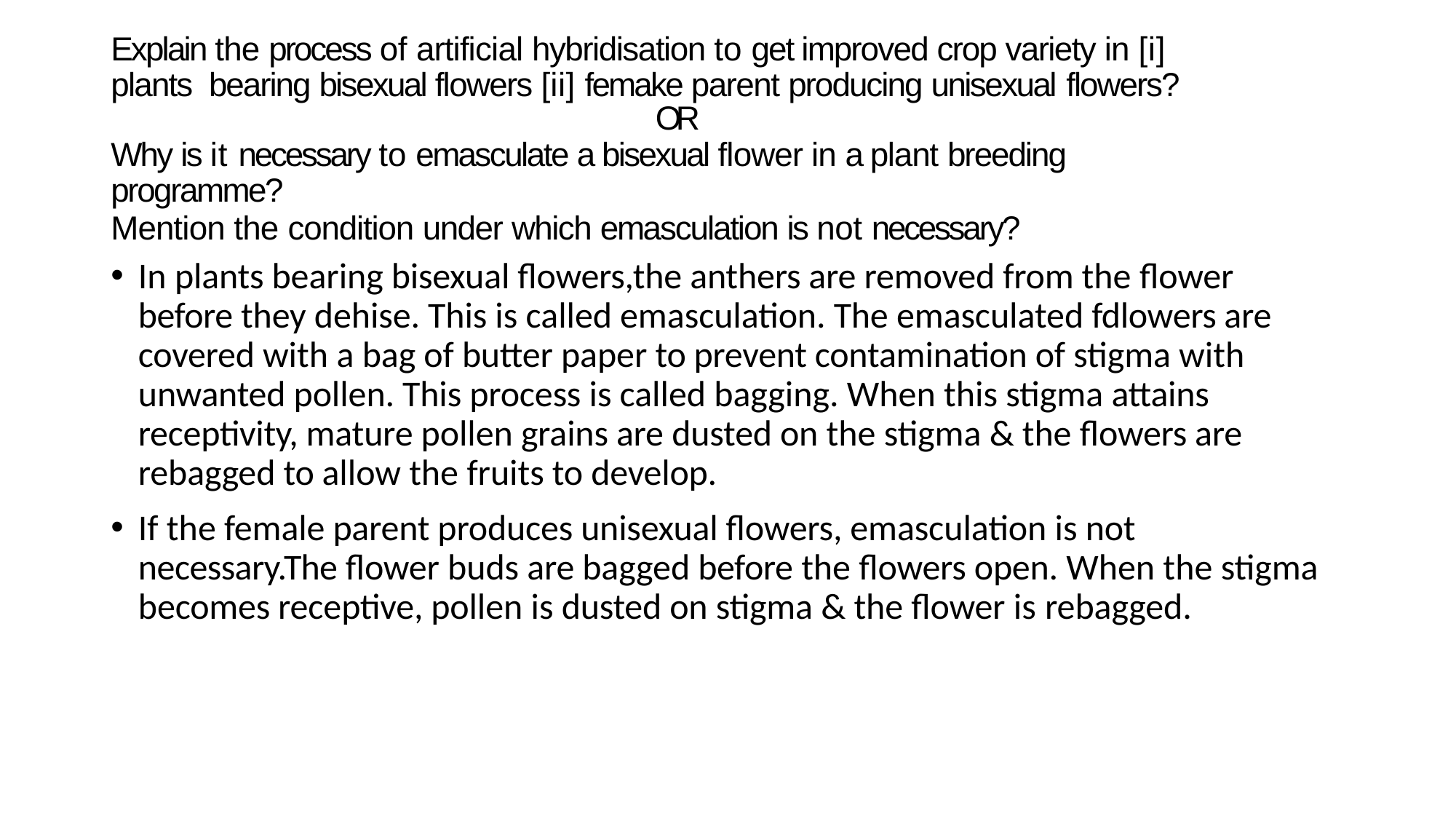

Explain the process of artificial hybridisation to get improved crop variety in [i] plants  bearing bisexual flowers [ii] femake parent producing unisexual flowers?
OR
Why is it necessary to emasculate a bisexual flower in a plant breeding programme?
Mention the condition under which emasculation is not necessary?
In plants bearing bisexual flowers,the anthers are removed from the flower  before they dehise. This is called emasculation. The emasculated fdlowers are  covered with a bag of butter paper to prevent contamination of stigma with  unwanted pollen. This process is called bagging. When this stigma attains  receptivity, mature pollen grains are dusted on the stigma & the flowers are  rebagged to allow the fruits to develop.
If the female parent produces unisexual flowers, emasculation is not  necessary.The flower buds are bagged before the flowers open. When the stigma  becomes receptive, pollen is dusted on stigma & the flower is rebagged.